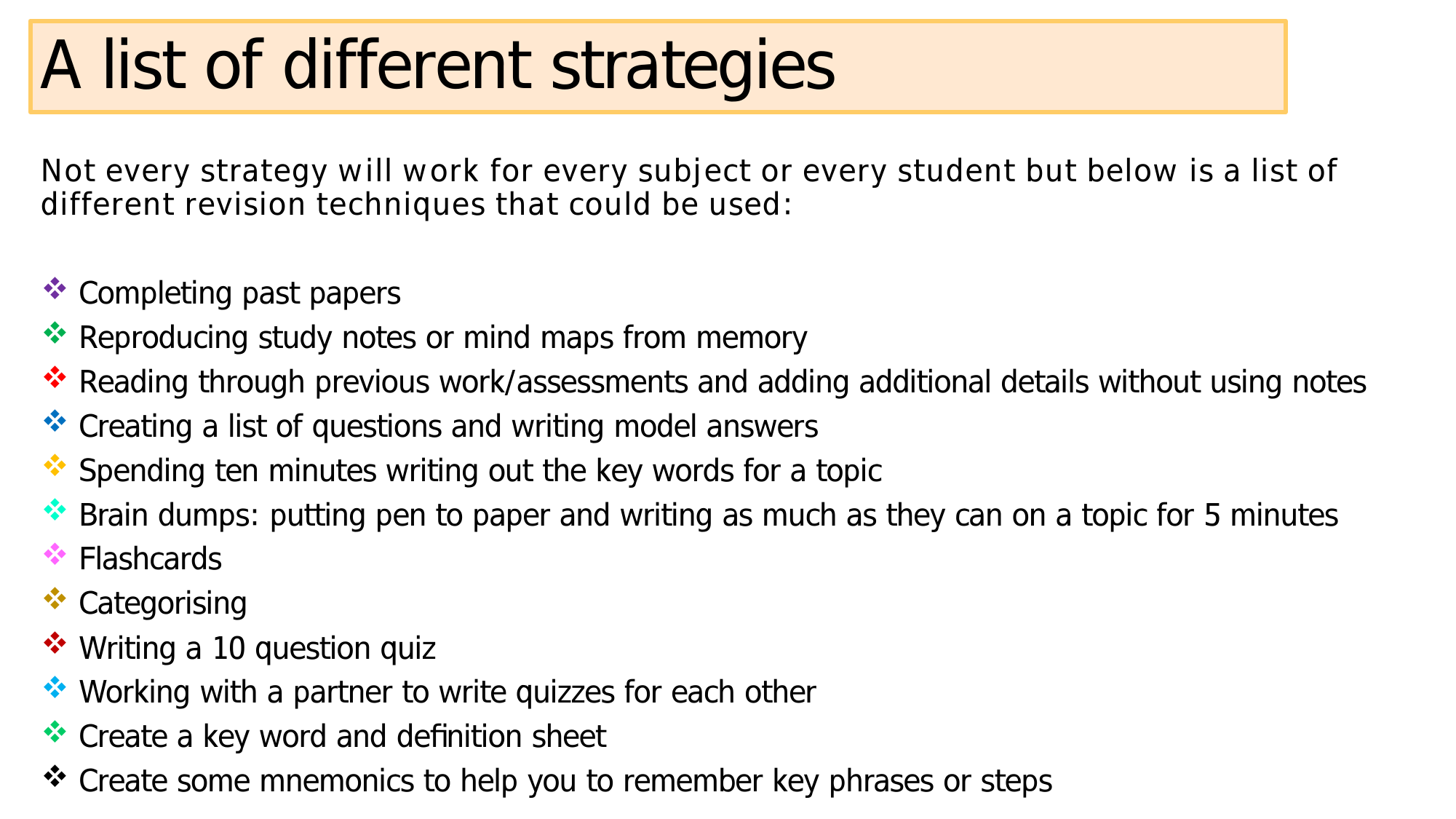

# A list of different strategies
Not every strategy will work for every subject or every student but below is a list of different revision techniques that could be used:

 Completing past papers
 Reproducing study notes or mind maps from memory
 Reading through previous work/assessments and adding additional details without using notes
 Creating a list of questions and writing model answers
 Spending ten minutes writing out the key words for a topic
 Brain dumps: putting pen to paper and writing as much as they can on a topic for 5 minutes
 Flashcards
 Categorising
 Writing a 10 question quiz
 Working with a partner to write quizzes for each other
 Create a key word and definition sheet
 Create some mnemonics to help you to remember key phrases or steps